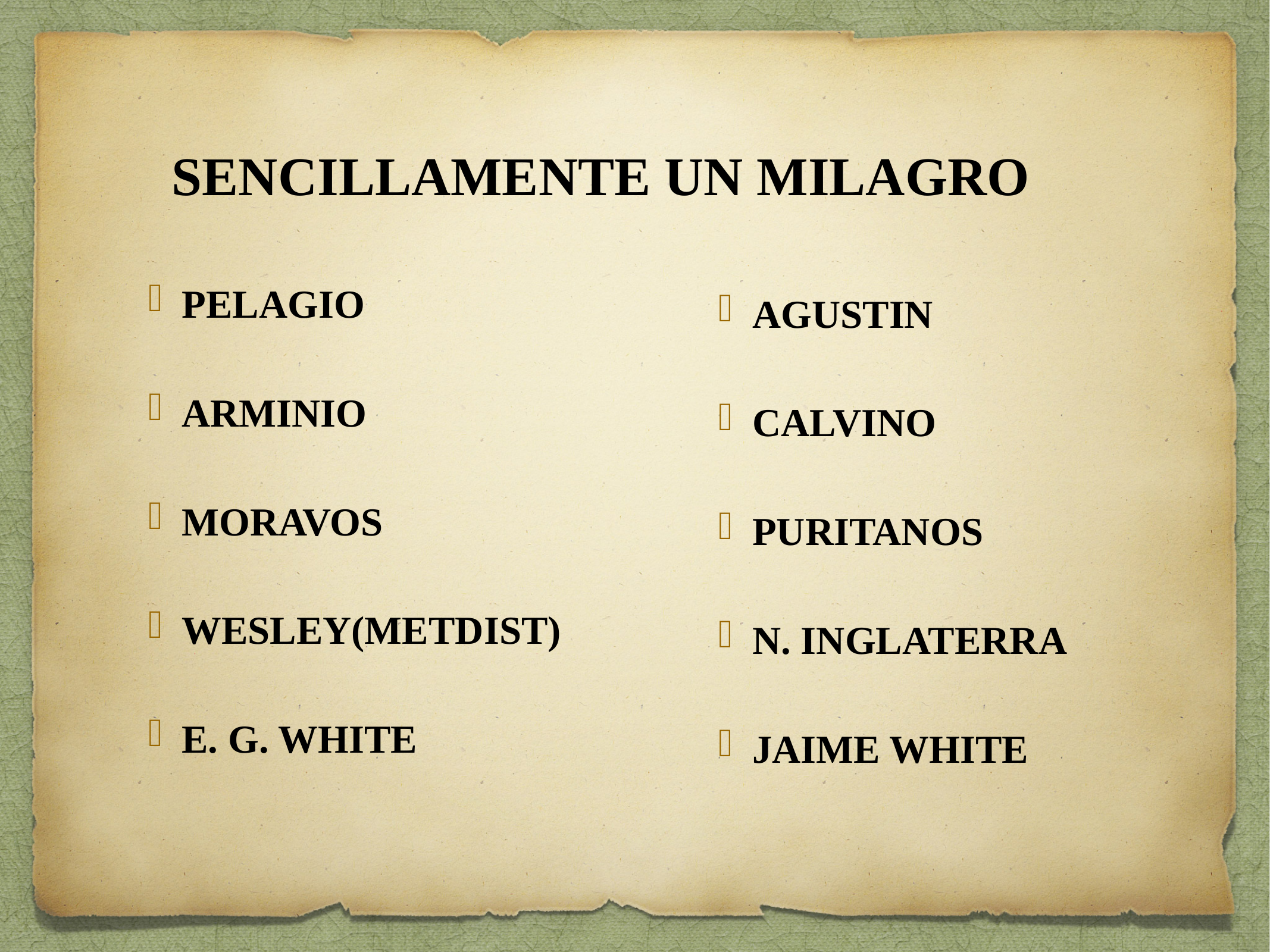

SENCILLAMENTE UN MILAGRO
PELAGIO

ARMINIO

MORAVOS

WESLEY(METDIST)

E. G. WHITE
AGUSTIN

CALVINO

PURITANOS

N. INGLATERRA

JAIME WHITE